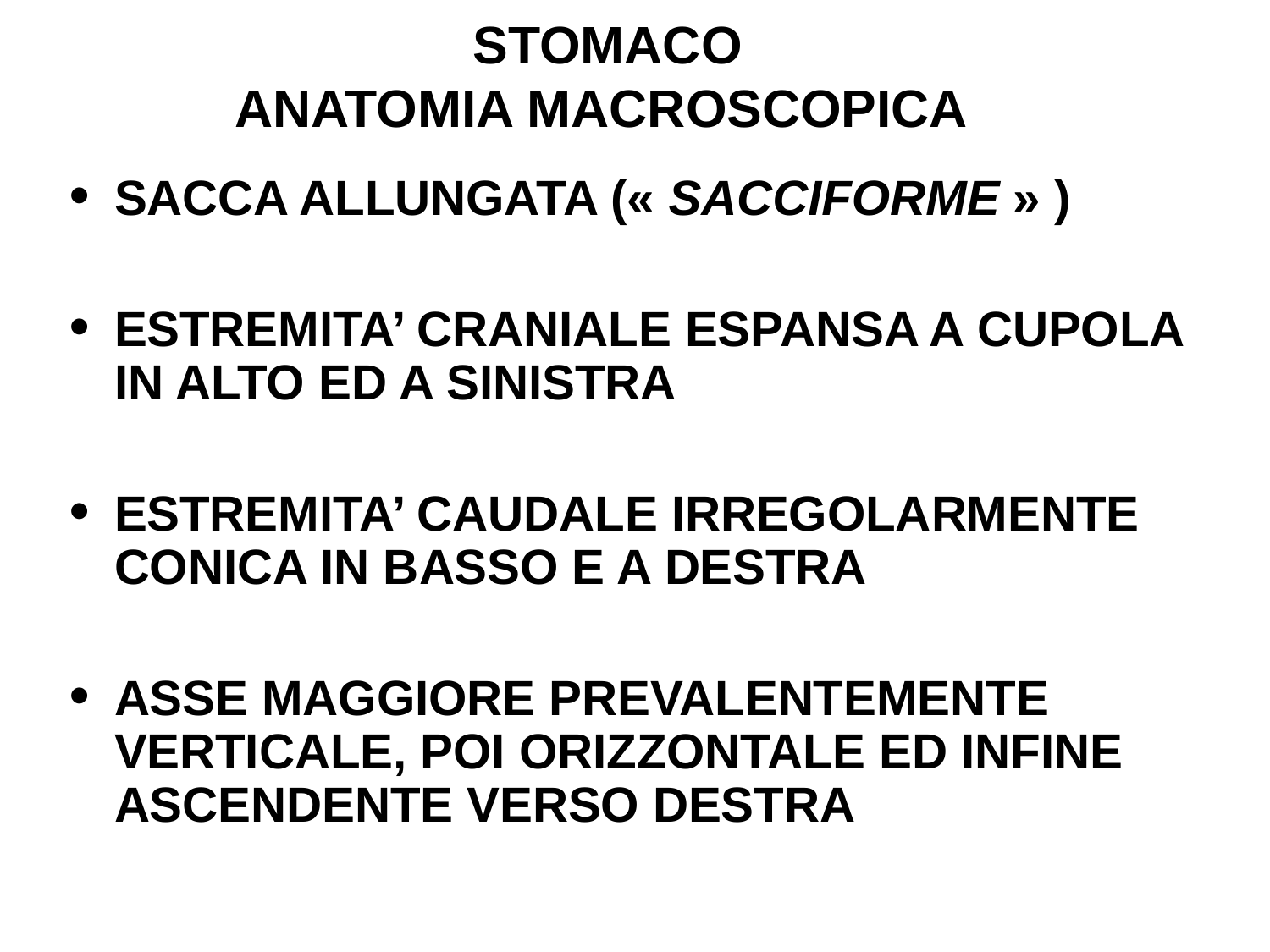

# STOMACO ANATOMIA MACROSCOPICA
SACCA ALLUNGATA (« SACCIFORME » )

ESTREMITA’ CRANIALE ESPANSA A CUPOLA IN ALTO ED A SINISTRA

ESTREMITA’ CAUDALE IRREGOLARMENTE CONICA IN BASSO E A DESTRA

ASSE MAGGIORE PREVALENTEMENTE VERTICALE, POI ORIZZONTALE ED INFINE ASCENDENTE VERSO DESTRA